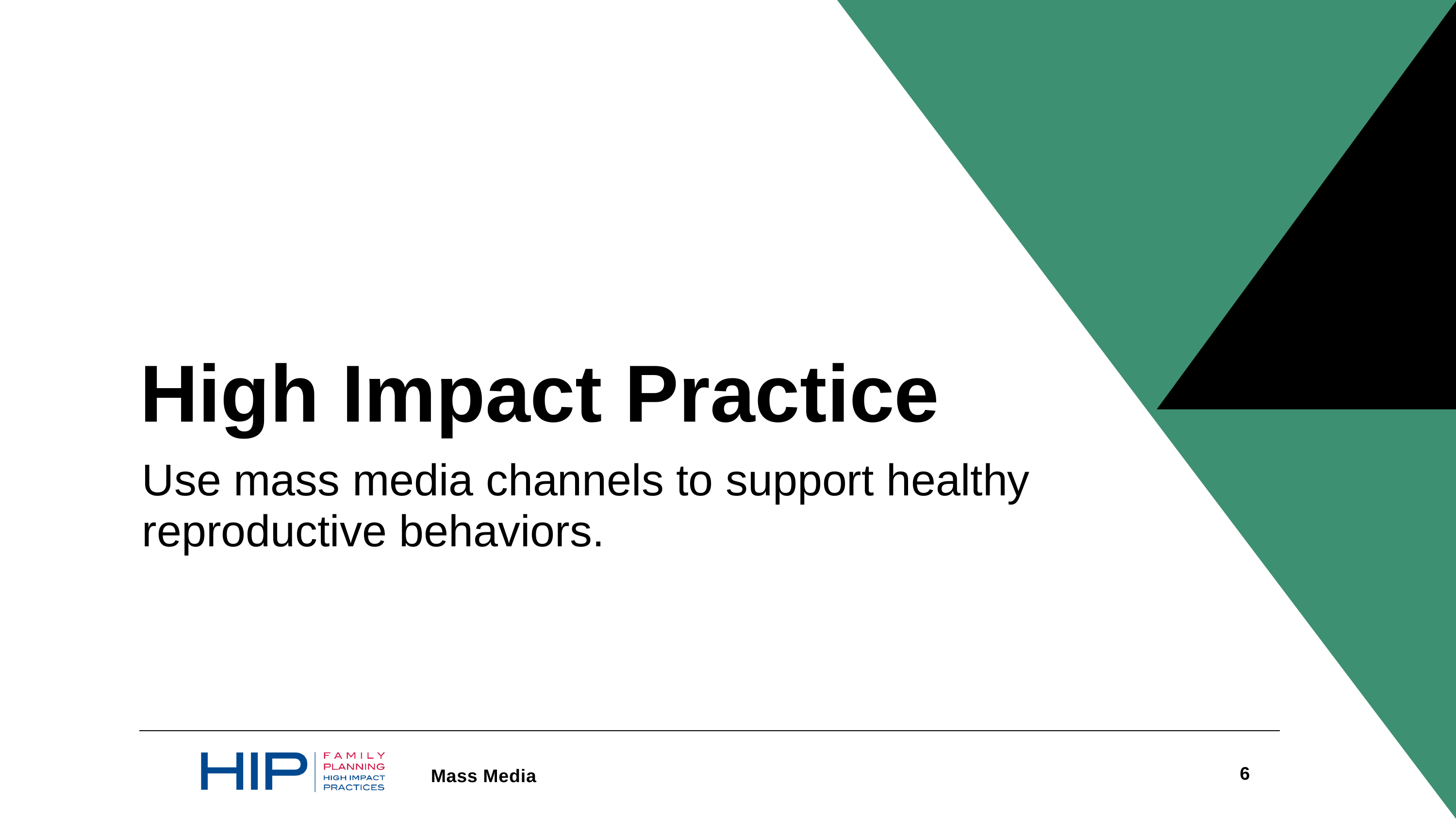

High Impact Practice
Use mass media channels to support healthy reproductive behaviors.
6